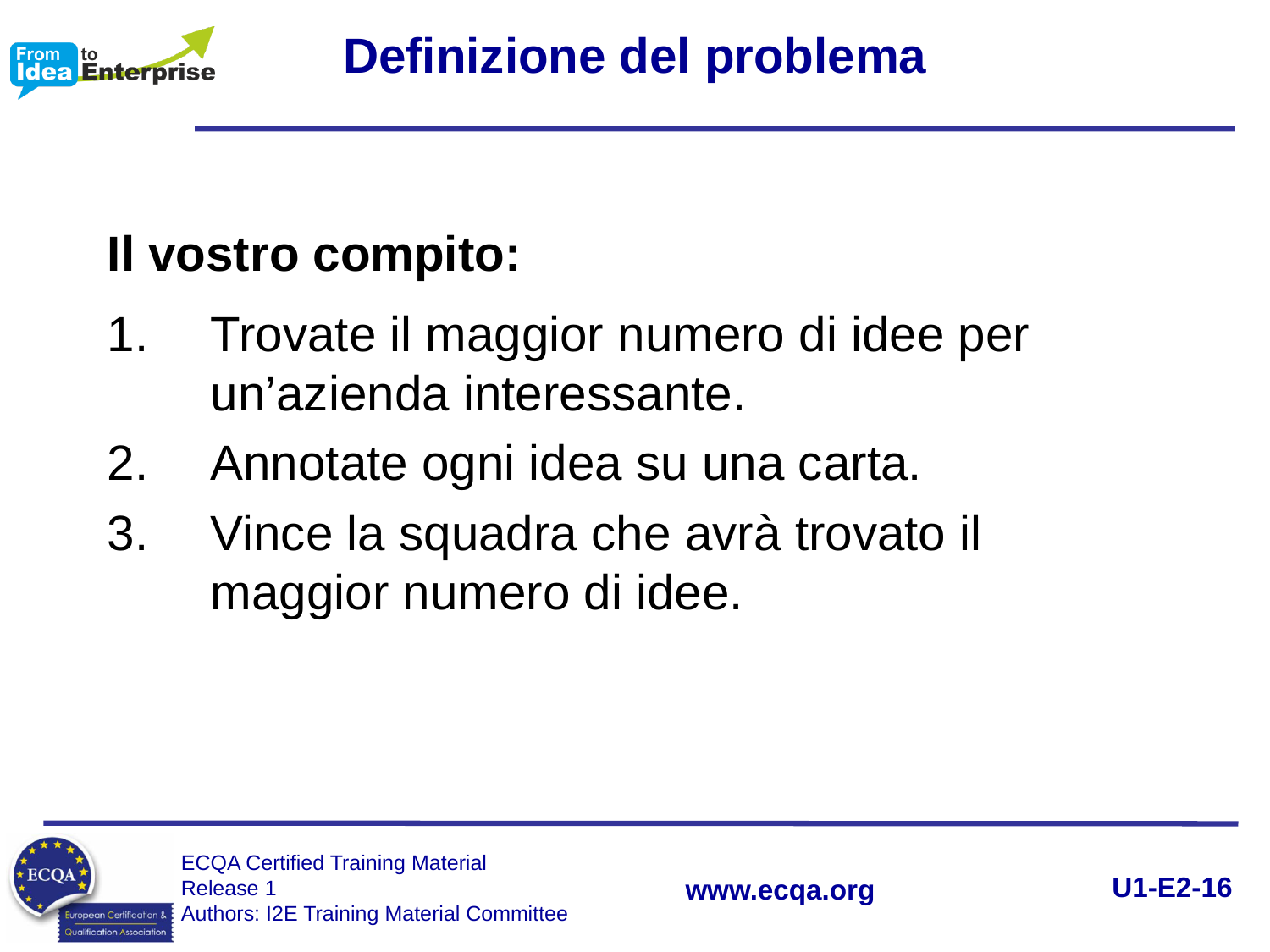

Definizione del problema
Il vostro compito:
Trovate il maggior numero di idee per un’azienda interessante.
Annotate ogni idea su una carta.
Vince la squadra che avrà trovato il maggior numero di idee.